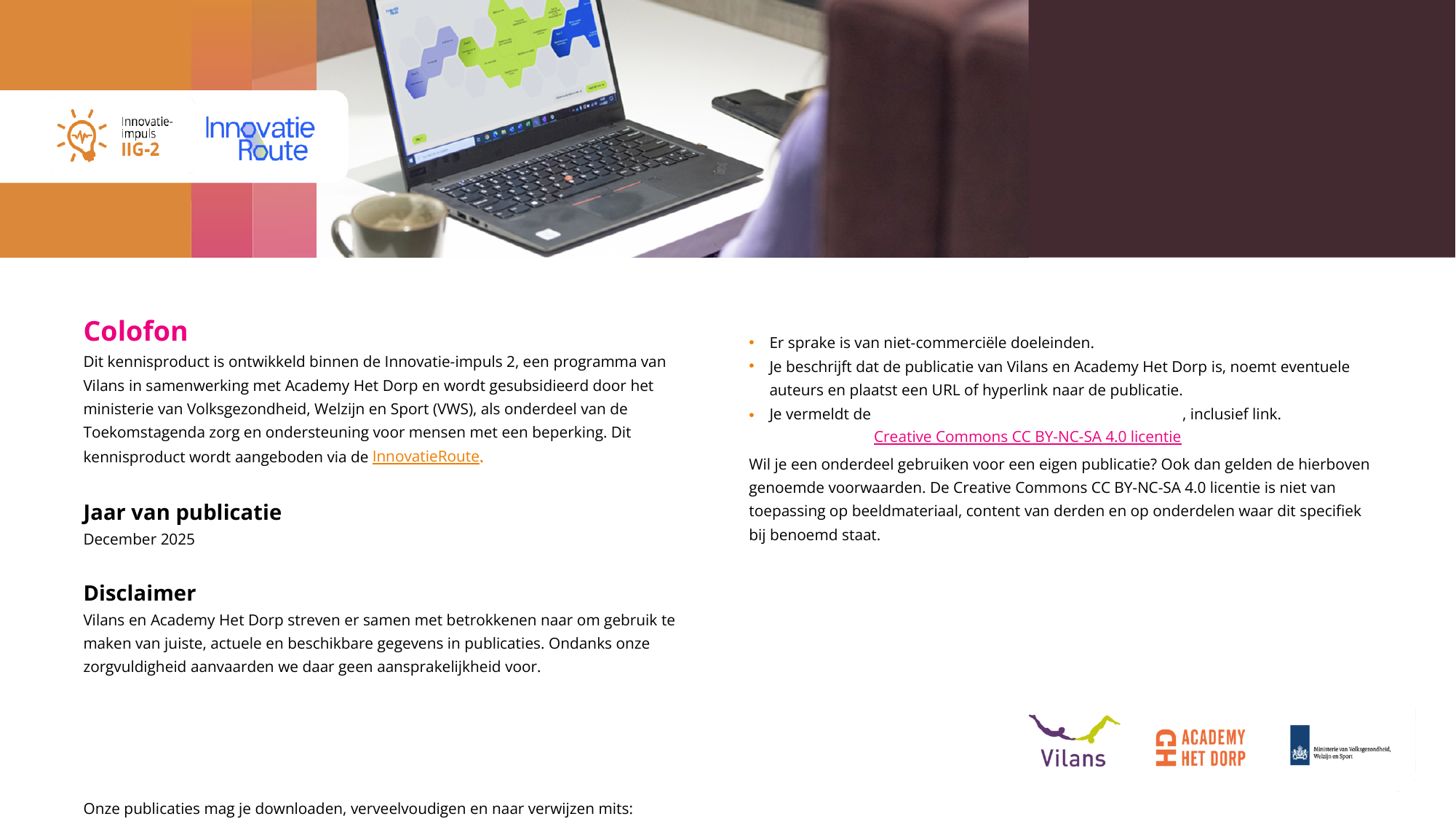

Creative Commons CC BY-NC-SA 4.0 licentie
InnovatieRoute.